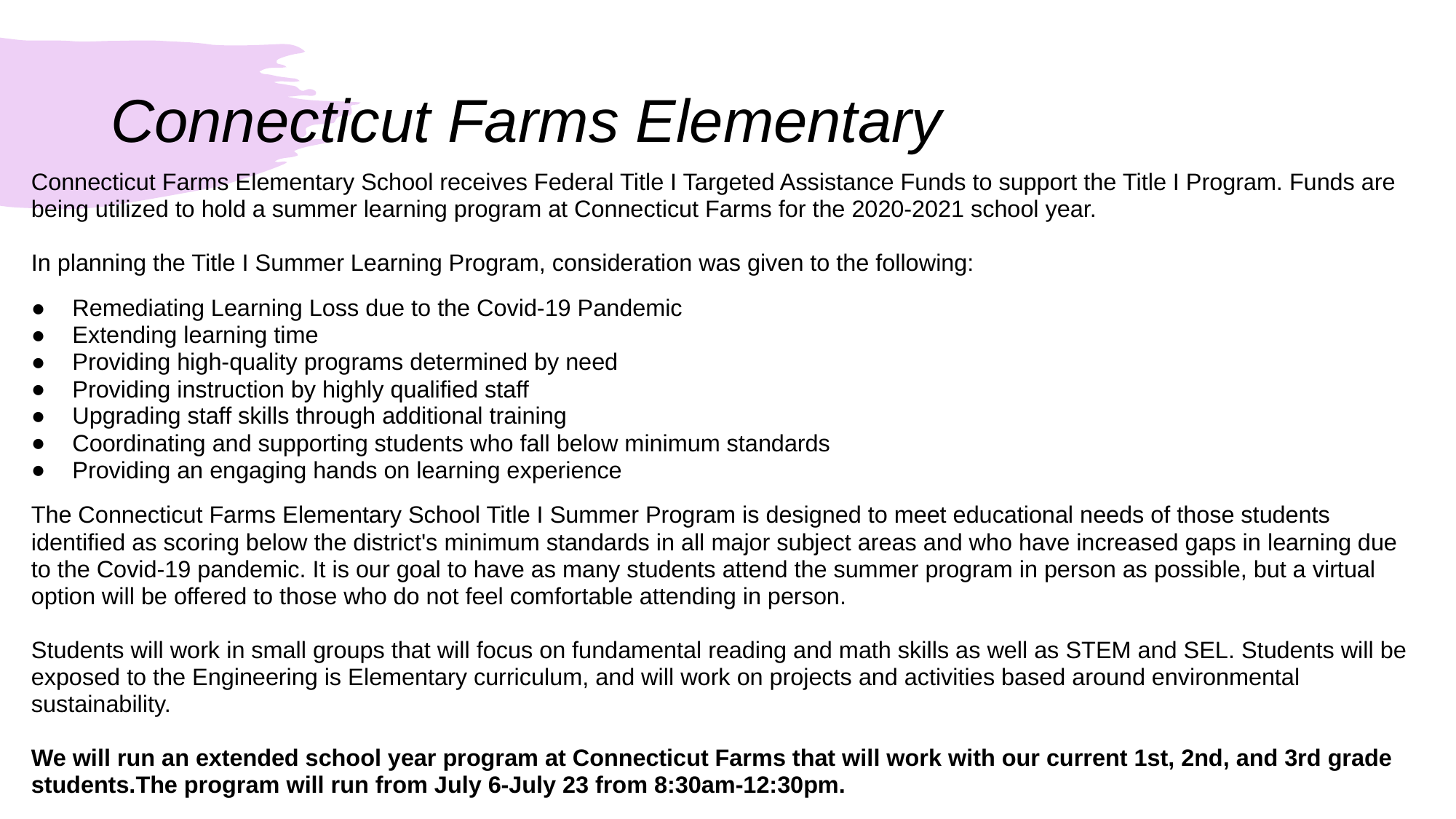

# Connecticut Farms Elementary
Connecticut Farms Elementary School receives Federal Title I Targeted Assistance Funds to support the Title I Program. Funds are being utilized to hold a summer learning program at Connecticut Farms for the 2020-2021 school year.

In planning the Title I Summer Learning Program, consideration was given to the following:
Remediating Learning Loss due to the Covid-19 Pandemic
Extending learning time
Providing high-quality programs determined by need
Providing instruction by highly qualified staff
Upgrading staff skills through additional training
Coordinating and supporting students who fall below minimum standards
Providing an engaging hands on learning experience
The Connecticut Farms Elementary School Title I Summer Program is designed to meet educational needs of those students identified as scoring below the district's minimum standards in all major subject areas and who have increased gaps in learning due to the Covid-19 pandemic. It is our goal to have as many students attend the summer program in person as possible, but a virtual option will be offered to those who do not feel comfortable attending in person.

Students will work in small groups that will focus on fundamental reading and math skills as well as STEM and SEL. Students will be exposed to the Engineering is Elementary curriculum, and will work on projects and activities based around environmental sustainability.

We will run an extended school year program at Connecticut Farms that will work with our current 1st, 2nd, and 3rd grade students.The program will run from July 6-July 23 from 8:30am-12:30pm.